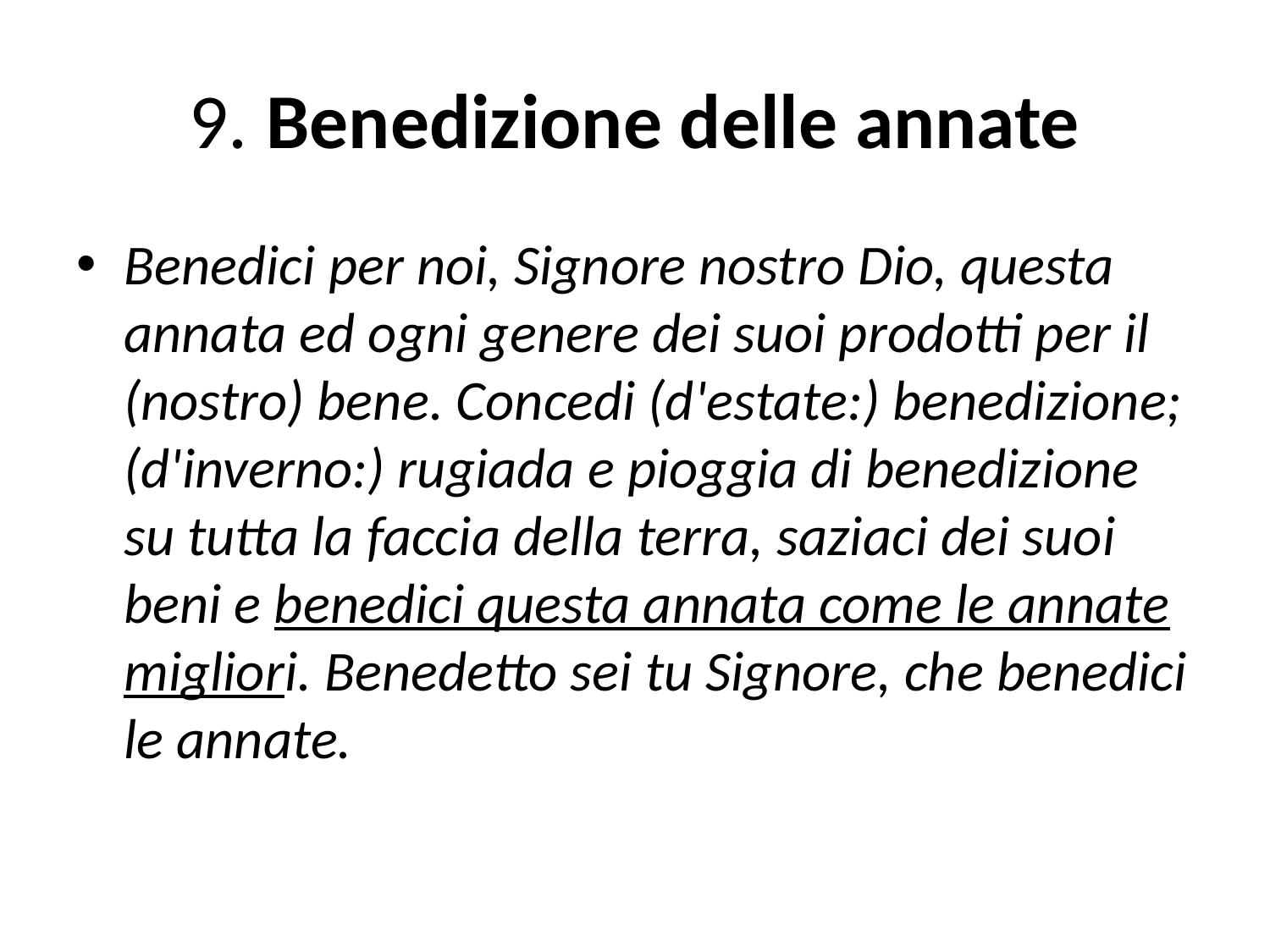

# 9. Benedizione delle annate
Benedici per noi, Signore nostro Dio, questa annata ed ogni genere dei suoi prodotti per il (nostro) bene. Concedi (d'estate:) benedizione; (d'inverno:) rugiada e pioggia di benedizione su tutta la faccia della terra, saziaci dei suoi beni e benedici questa annata come le annate migliori. Benedetto sei tu Signore, che benedici le annate.